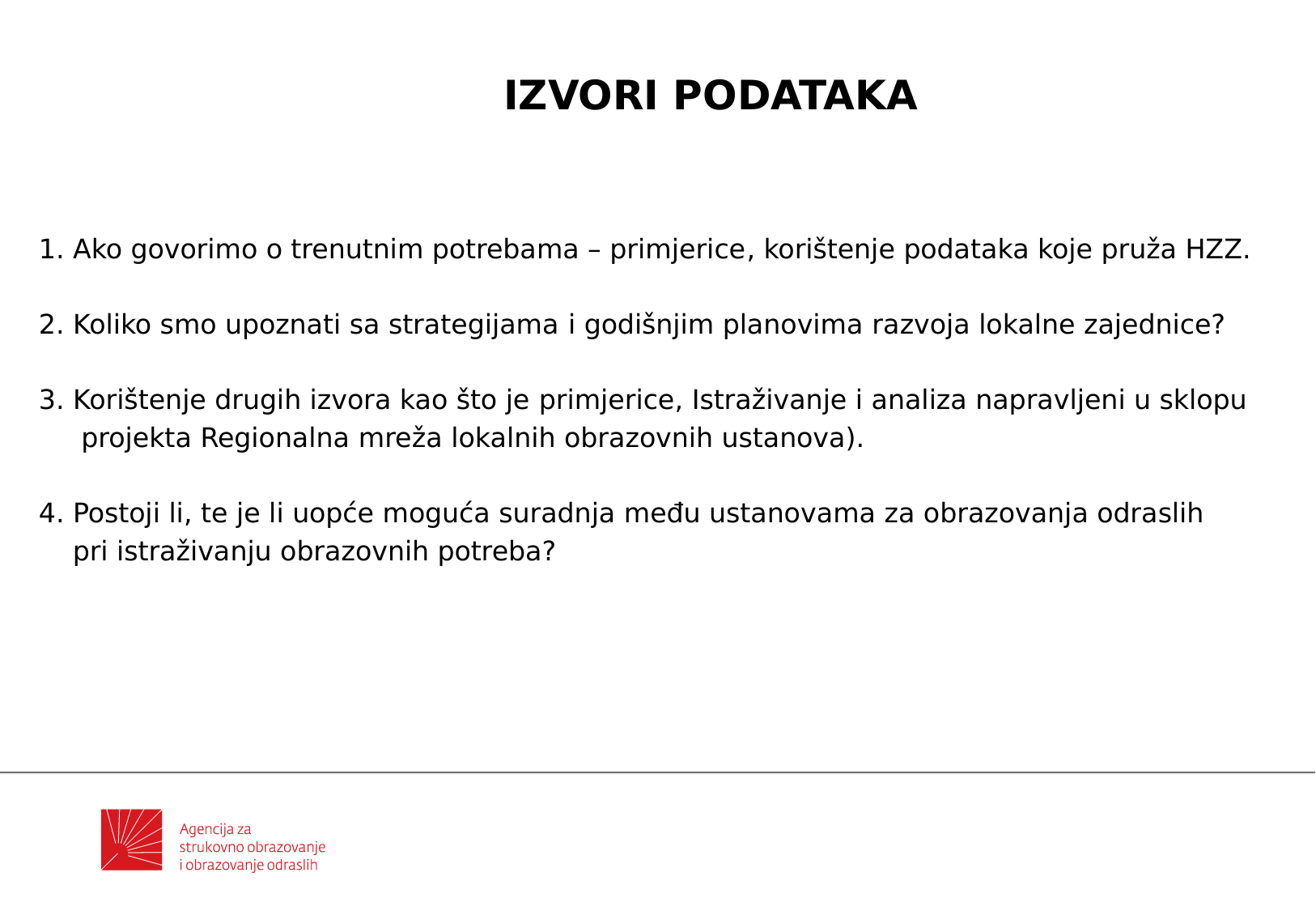

# IZVORI PODATAKA

1. Ako govorimo o trenutnim potrebama – primjerice, korištenje podataka koje pruža HZZ.

2. Koliko smo upoznati sa strategijama i godišnjim planovima razvoja lokalne zajednice?

3. Korištenje drugih izvora kao što je primjerice, Istraživanje i analiza napravljeni u sklopu
     projekta Regionalna mreža lokalnih obrazovnih ustanova).

4. Postoji li, te je li uopće moguća suradnja među ustanovama za obrazovanja odraslih
    pri istraživanju obrazovnih potreba?